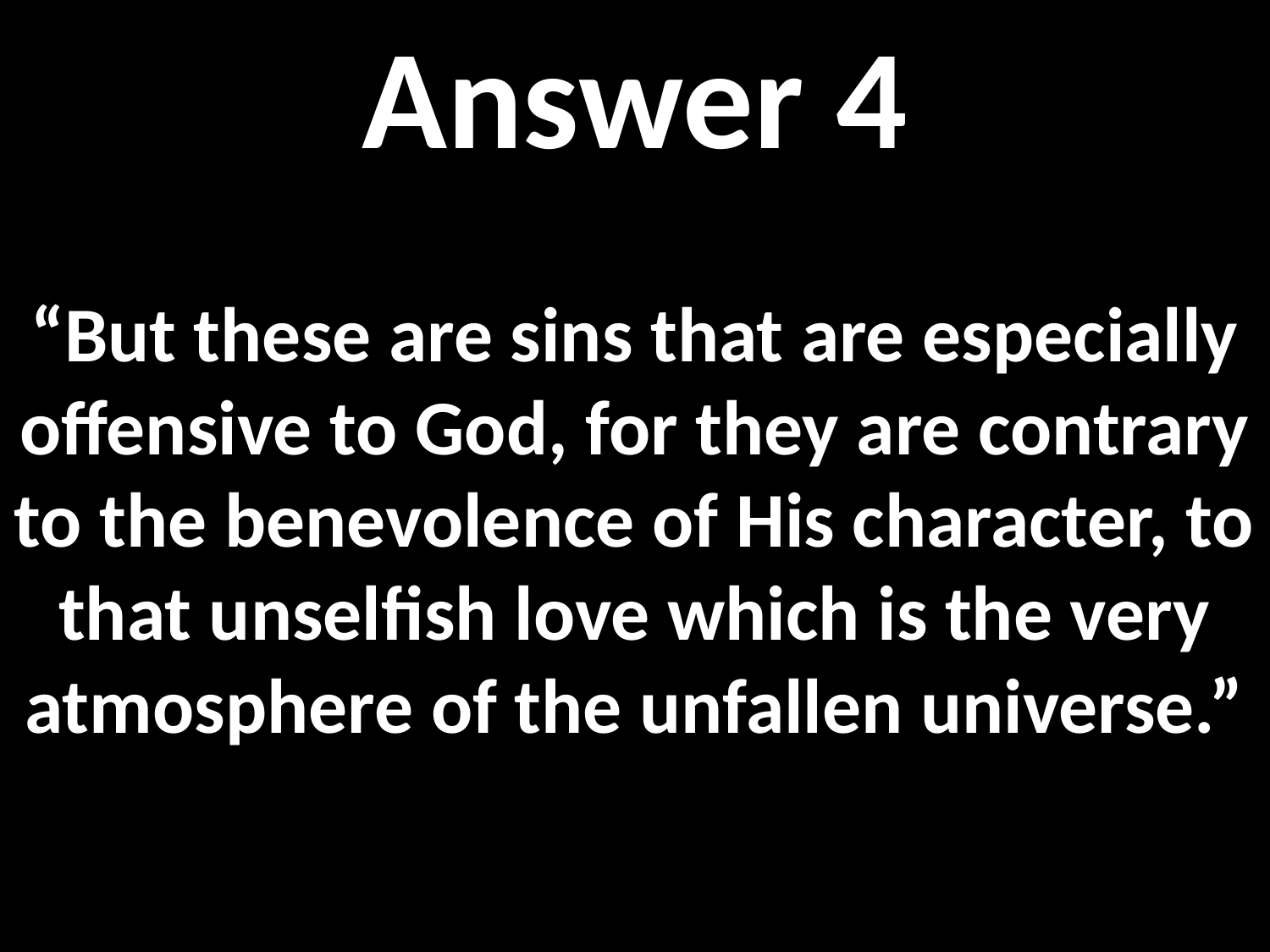

Answer 4
“But these are sins that are especially offensive to God, for they are contrary to the benevolence of His character, to that unselfish love which is the very atmosphere of the unfallen universe.”